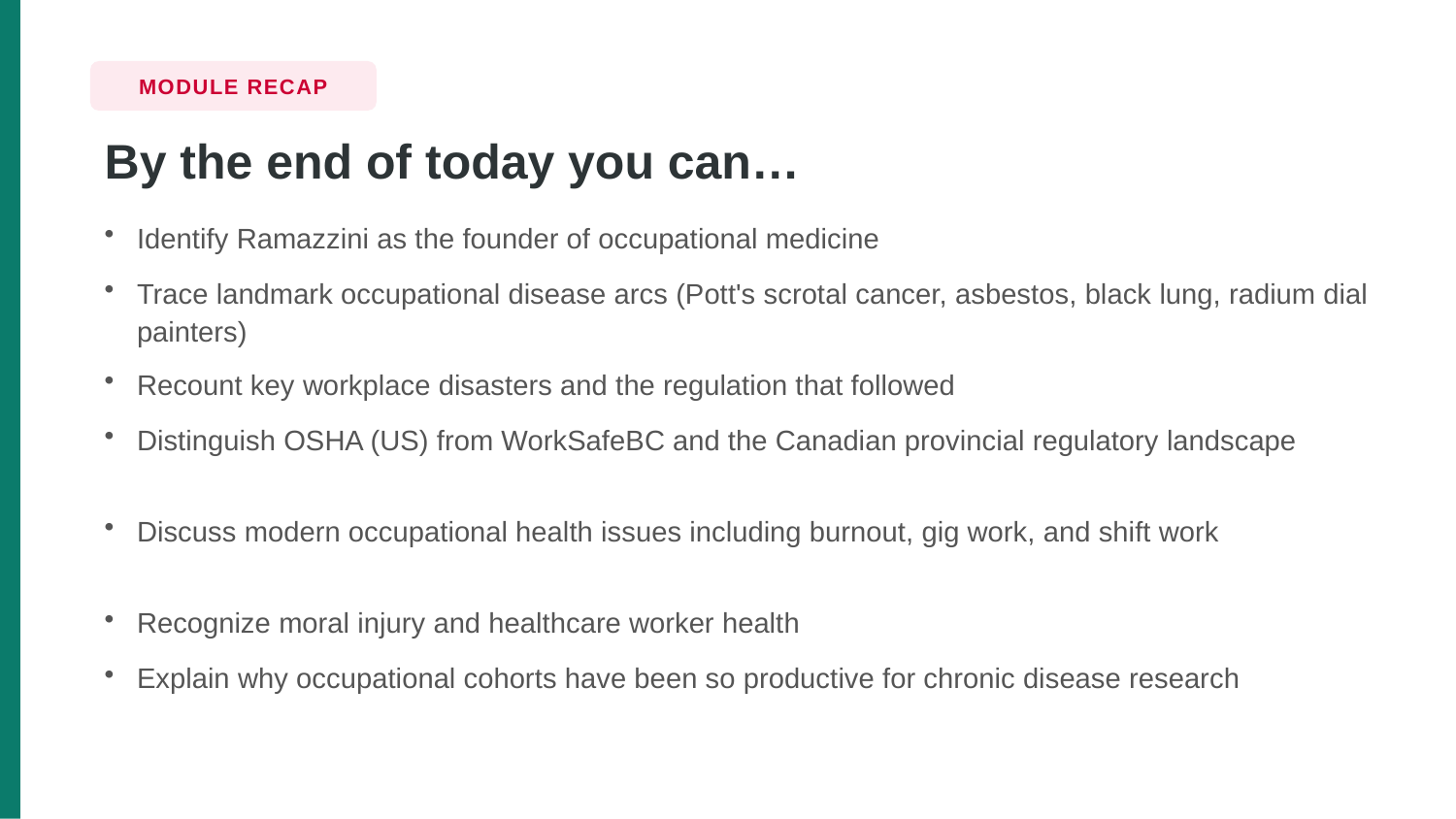

MODULE RECAP
By the end of today you can…
Identify Ramazzini as the founder of occupational medicine
Trace landmark occupational disease arcs (Pott's scrotal cancer, asbestos, black lung, radium dial painters)
Recount key workplace disasters and the regulation that followed
Distinguish OSHA (US) from WorkSafeBC and the Canadian provincial regulatory landscape
Discuss modern occupational health issues including burnout, gig work, and shift work
Recognize moral injury and healthcare worker health
Explain why occupational cohorts have been so productive for chronic disease research